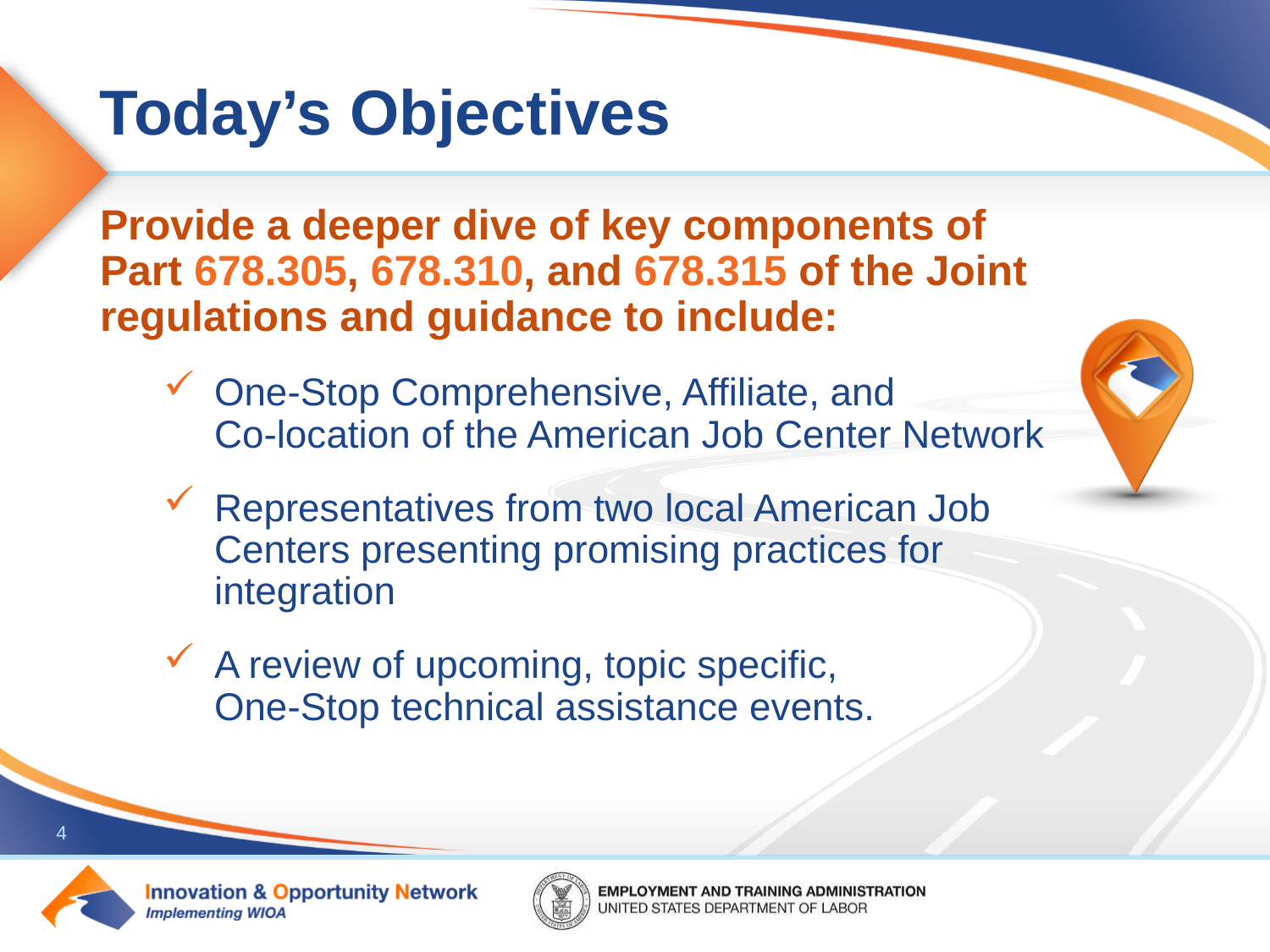

Provide a deeper dive of key components of Part 678.305, 678.310, and 678.315 of the Joint regulations and guidance to include:
One-Stop Comprehensive, Affiliate, and
Co-location of the American Job Center Network
Representatives from two local American Job Centers presenting promising practices for integration
A review of upcoming, topic specific,
One-Stop technical assistance events.